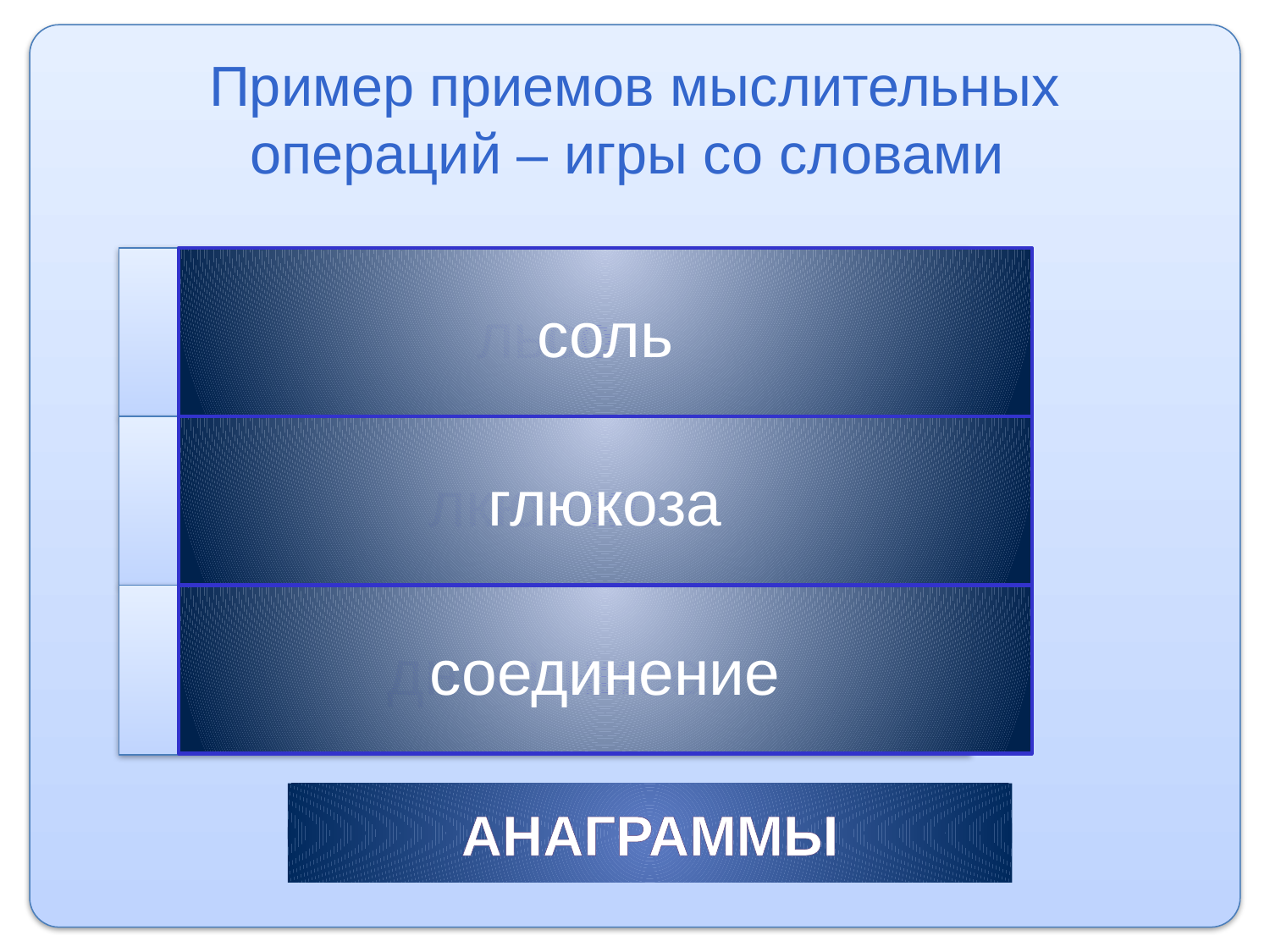

Пример приемов мыслительных операций – игры со словами
льсо
соль
лкюазго
глюкоза
днсеиниео
соединение
# Анаграммы